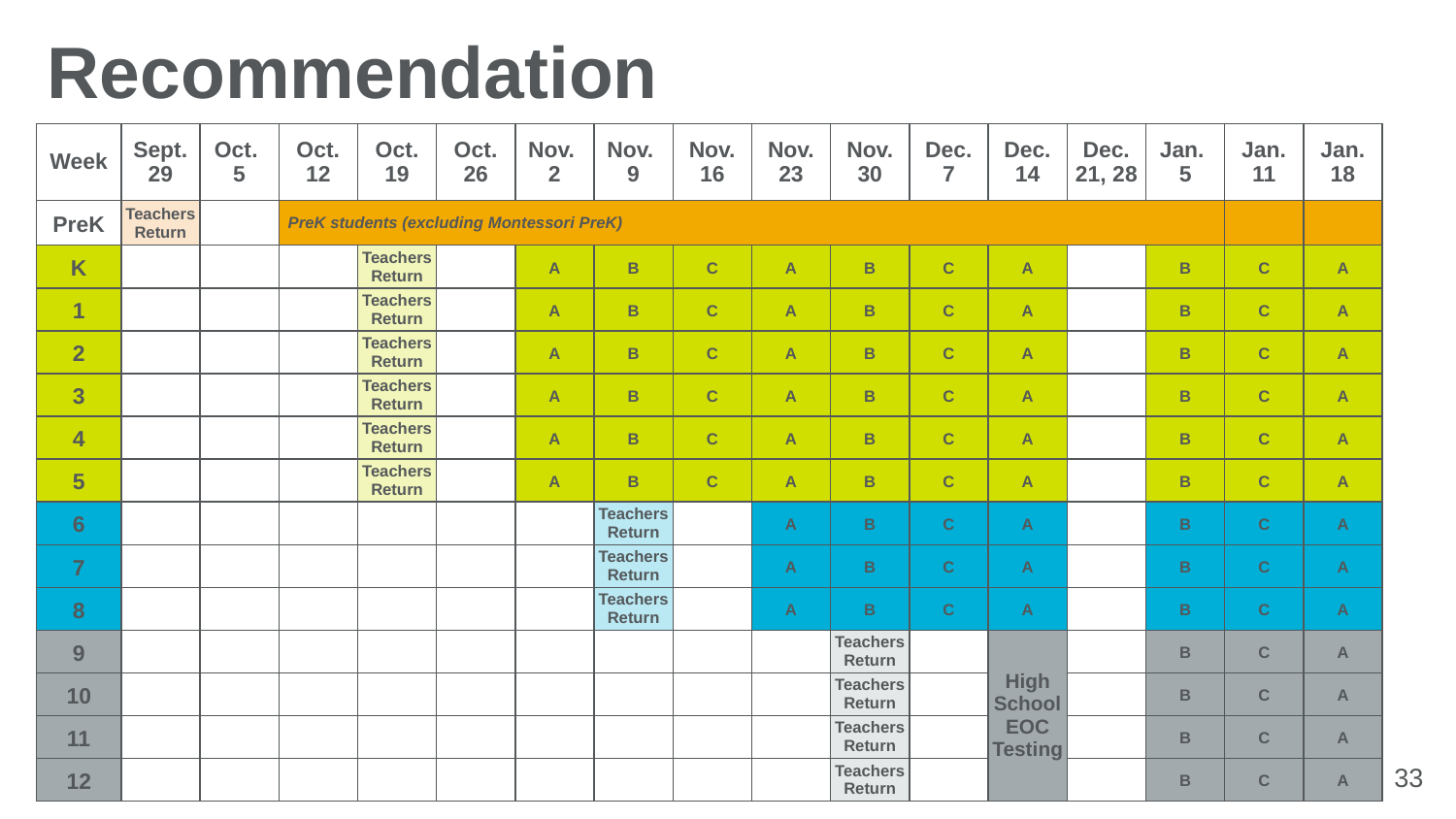

# Recommendation

| Week | Sept. 29 | Oct. 5 | Oct. 12 | Oct. 19 | Oct. 26 | Nov. 2 | Nov. 9 | Nov. 16 | Nov. 23 | Nov. 30 | Dec. 7 | Dec. 14 | Dec. 21, 28 | Jan. 5 | Jan. 11 | Jan. 18 |
| --- | --- | --- | --- | --- | --- | --- | --- | --- | --- | --- | --- | --- | --- | --- | --- | --- |
| PreK | Teachers Return |  | PreK students (excluding Montessori PreK) |  |  |  |  |  |  |  |  |  |  |  |  |  |
| K |  |  |  | Teachers Return |  | A | B | C | A | B | C | A |  | B | C | A |
| 1 |  |  |  | Teachers Return |  | A | B | C | A | B | C | A |  | B | C | A |
| 2 |  |  |  | Teachers Return |  | A | B | C | A | B | C | A |  | B | C | A |
| 3 |  |  |  | Teachers Return |  | A | B | C | A | B | C | A |  | B | C | A |
| 4 |  |  |  | Teachers Return |  | A | B | C | A | B | C | A |  | B | C | A |
| 5 |  |  |  | Teachers Return |  | A | B | C | A | B | C | A |  | B | C | A |
| 6 |  |  |  |  |  |  | Teachers Return |  | A | B | C | A |  | B | C | A |
| 7 |  |  |  |  |  |  | Teachers Return |  | A | B | C | A |  | B | C | A |
| 8 |  |  |  |  |  |  | Teachers Return |  | A | B | C | A |  | B | C | A |
| 9 |  |  |  |  |  |  |  |  |  | Teachers Return |  | High School EOC Testing |  | B | C | A |
| 10 |  |  |  |  |  |  |  |  |  | Teachers Return |  |  |  | B | C | A |
| 11 |  |  |  |  |  |  |  |  |  | Teachers Return |  |  |  | B | C | A |
| 12 |  |  |  |  |  |  |  |  |  | Teachers Return |  |  |  | B | C | A |
33